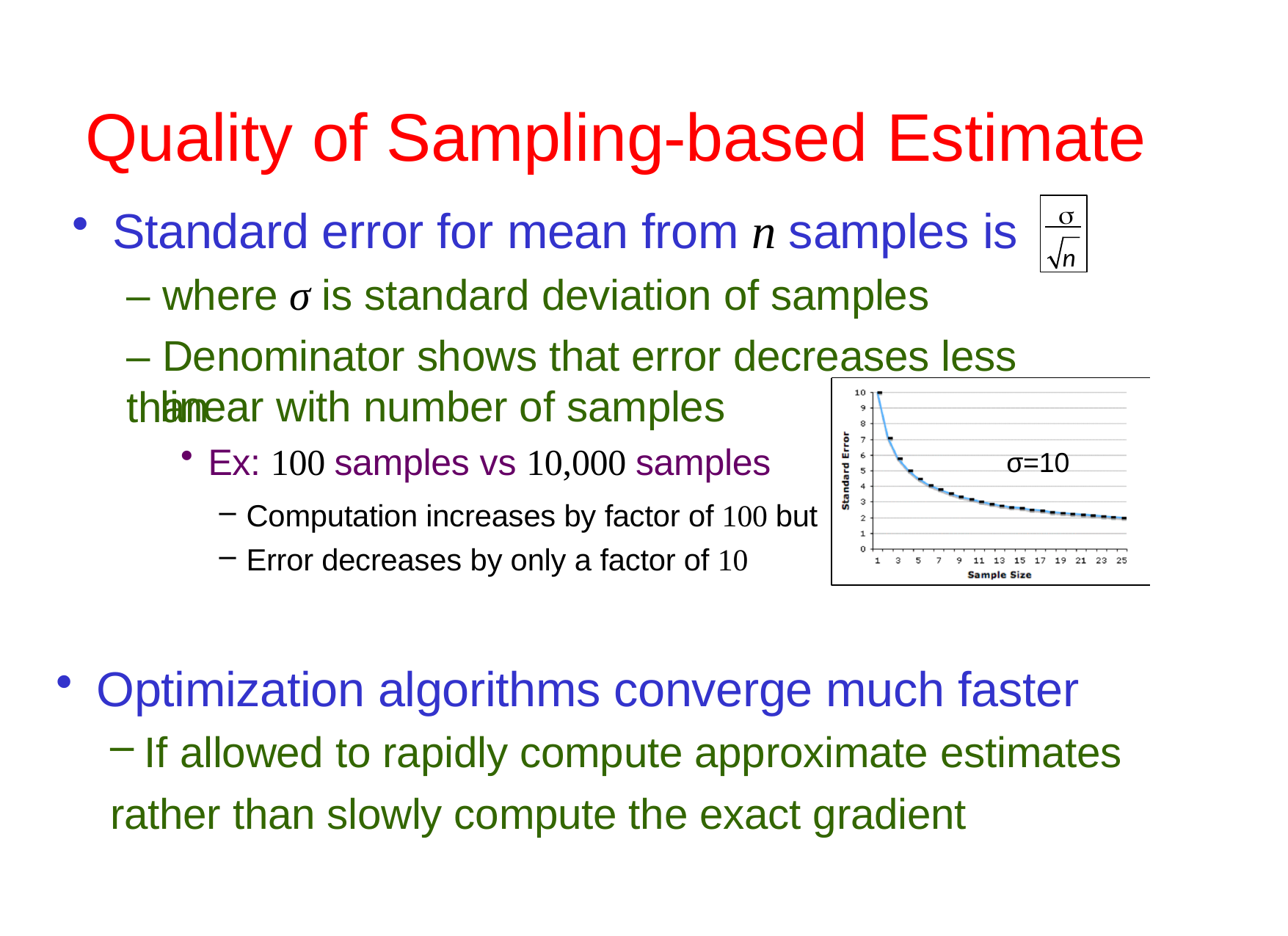

# Quality of Sampling-based Estimate
Standard error for mean from n samples is
– where σ is standard deviation of samples
  σ
n

– Denominator shows that error decreases less than
linear with number of samples
Ex: 100 samples vs 10,000 samples

σ=10
Computation increases by factor of 100 but
Error decreases by only a factor of 10

Optimization algorithms converge much faster
If allowed to rapidly compute approximate estimates
rather than slowly compute the exact gradient